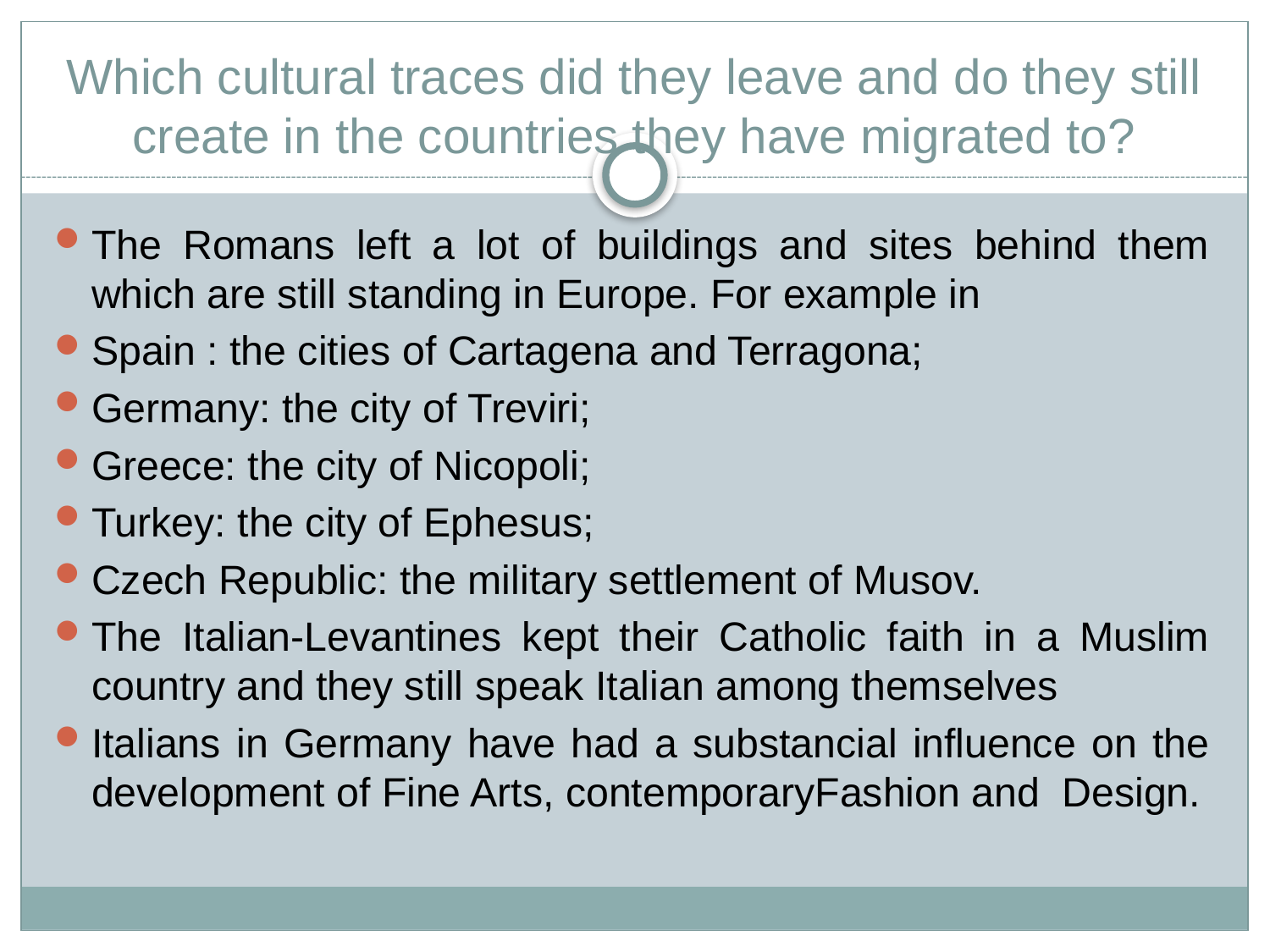

# Which cultural traces did they leave and do they still create in the countries they have migrated to?
The Romans left a lot of buildings and sites behind them which are still standing in Europe. For example in
Spain : the cities of Cartagena and Terragona;
Germany: the city of Treviri;
Greece: the city of Nicopoli;
Turkey: the city of Ephesus;
Czech Republic: the military settlement of Musov.
The Italian-Levantines kept their Catholic faith in a Muslim country and they still speak Italian among themselves
Italians in Germany have had a substancial influence on the development of Fine Arts, contemporaryFashion and  Design.